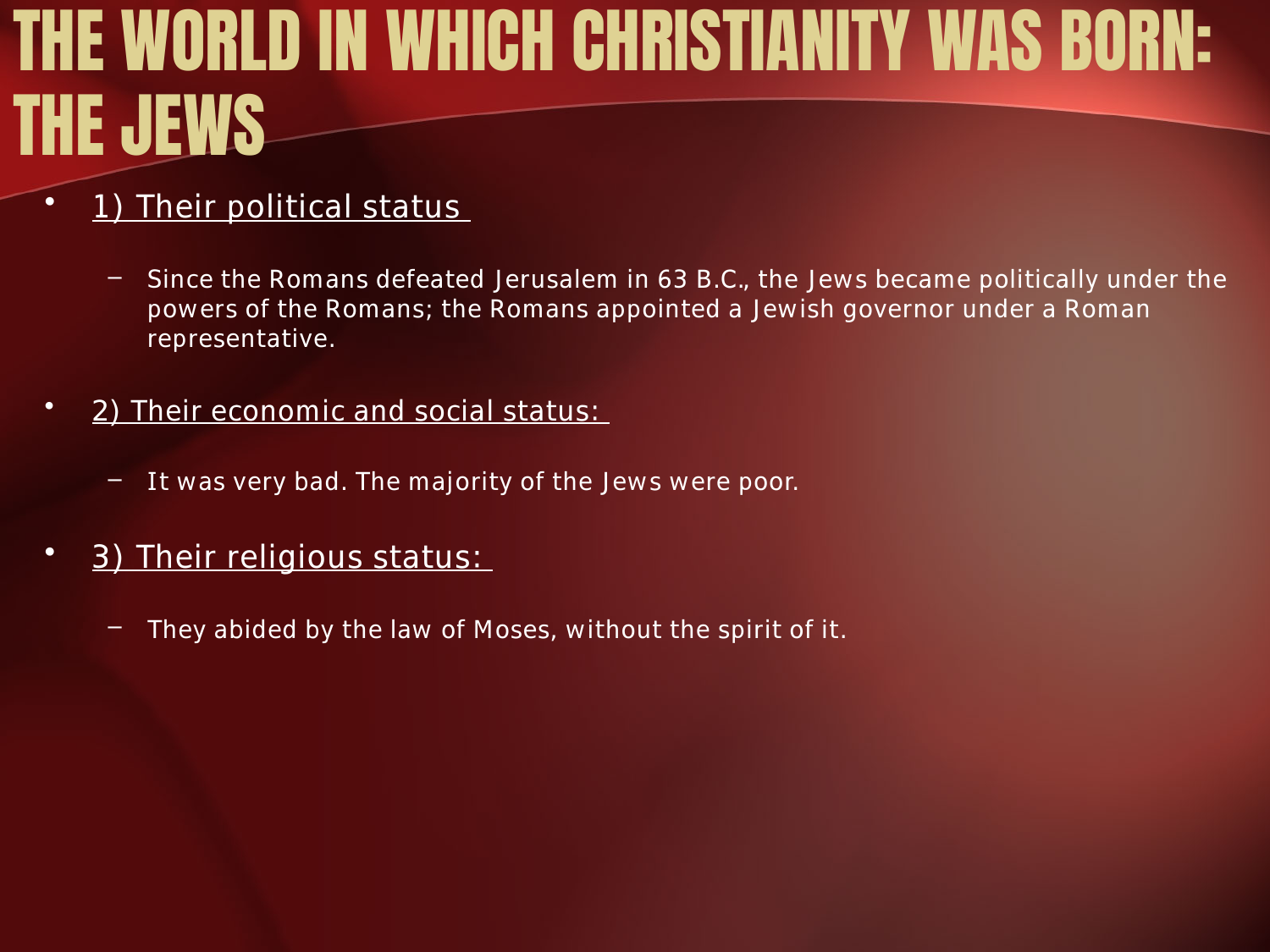

# THE WORLD IN WHICH CHRISTIANITY WAS BORN: THE JEWS
1) Their political status

Since the Romans defeated Jerusalem in 63 B.C., the Jews became politically under the powers of the Romans; the Romans appointed a Jewish governor under a Roman representative.

2) Their economic and social status:

It was very bad. The majority of the Jews were poor.

3) Their religious status:

They abided by the law of Moses, without the spirit of it.